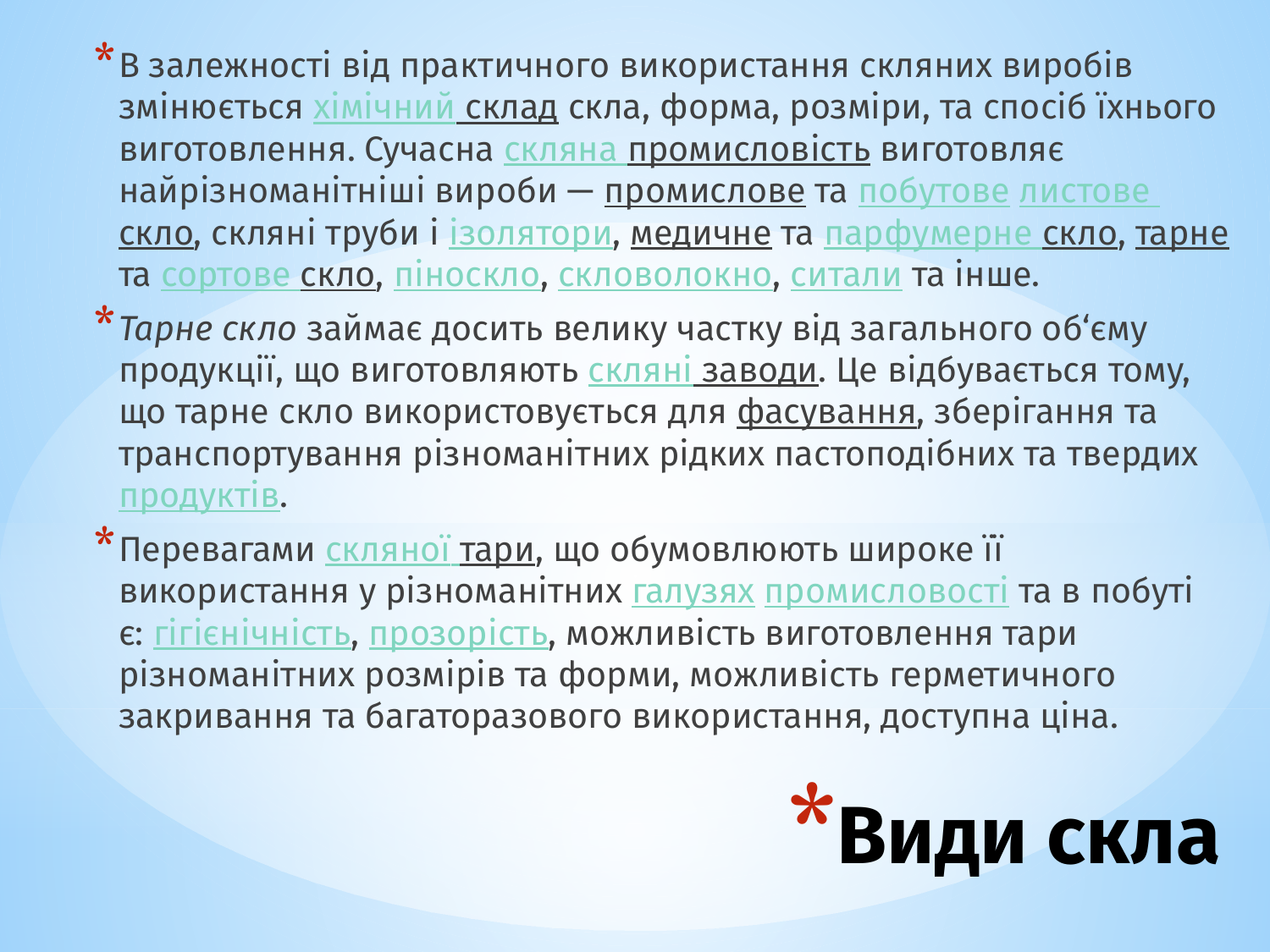

В залежності від практичного використання скляних виробів змінюється хімічний склад скла, форма, розміри, та спосіб їхнього виготовлення. Сучасна скляна промисловість виготовляє найрізноманітніші вироби — промислове та побутове листове скло, скляні труби і ізолятори, медичне та парфумерне скло, тарнета сортове скло, піноскло, скловолокно, ситали та інше.
Тарне скло займає досить велику частку від загального об‘єму продукції, що виготовляють скляні заводи. Це відбувається тому, що тарне скло використовується для фасування, зберігання та транспортування різноманітних рідких пастоподібних та твердих продуктів.
Перевагами скляної тари, що обумовлюють широке її використання у різноманітних галузях промисловості та в побуті є: гігієнічність, прозорість, можливість виготовлення тари різноманітних розмірів та форми, можливість герметичного закривання та багаторазового використання, доступна ціна.

# Види скла